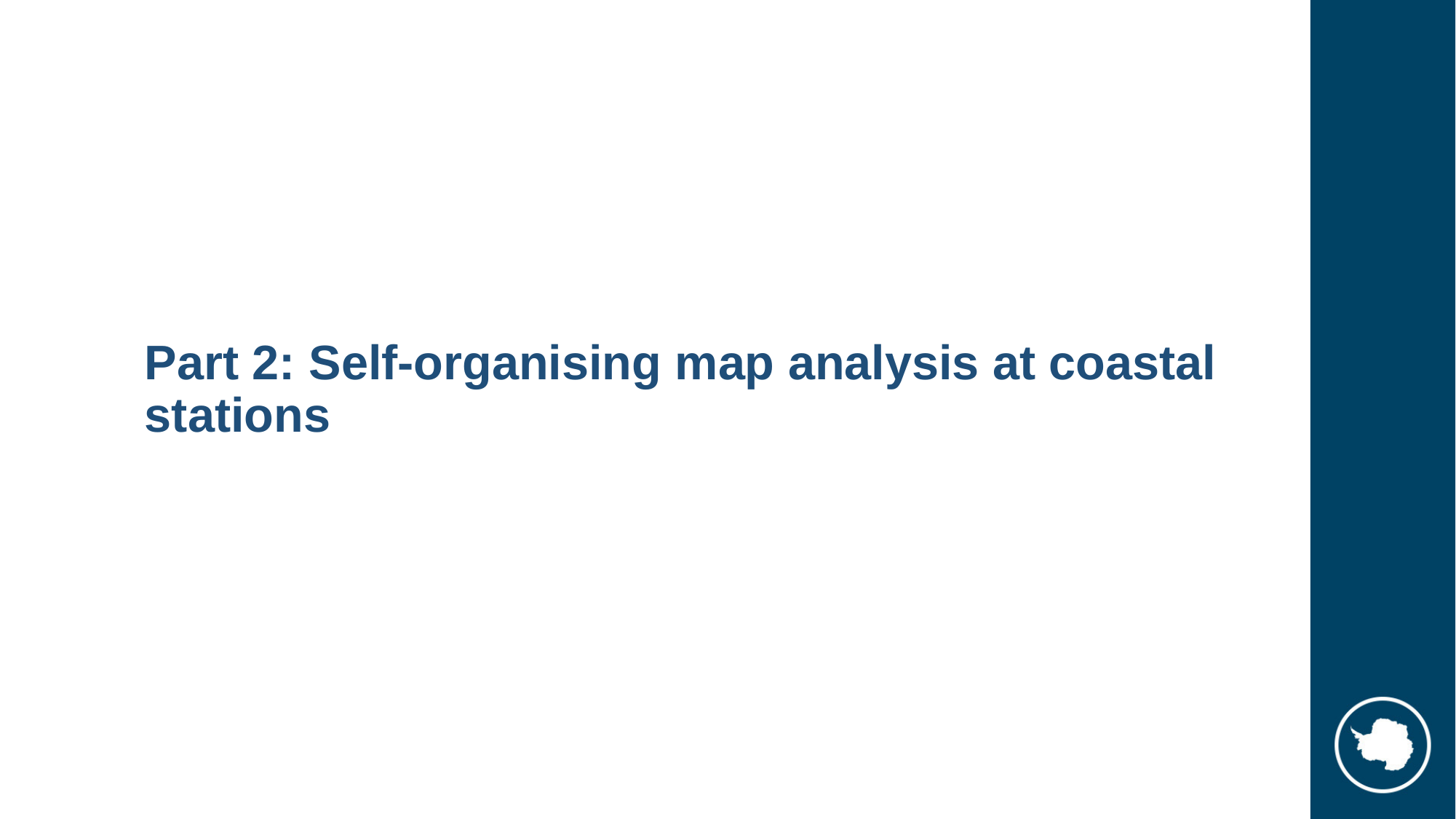

# Part 2: Self-organising map analysis at coastal stations